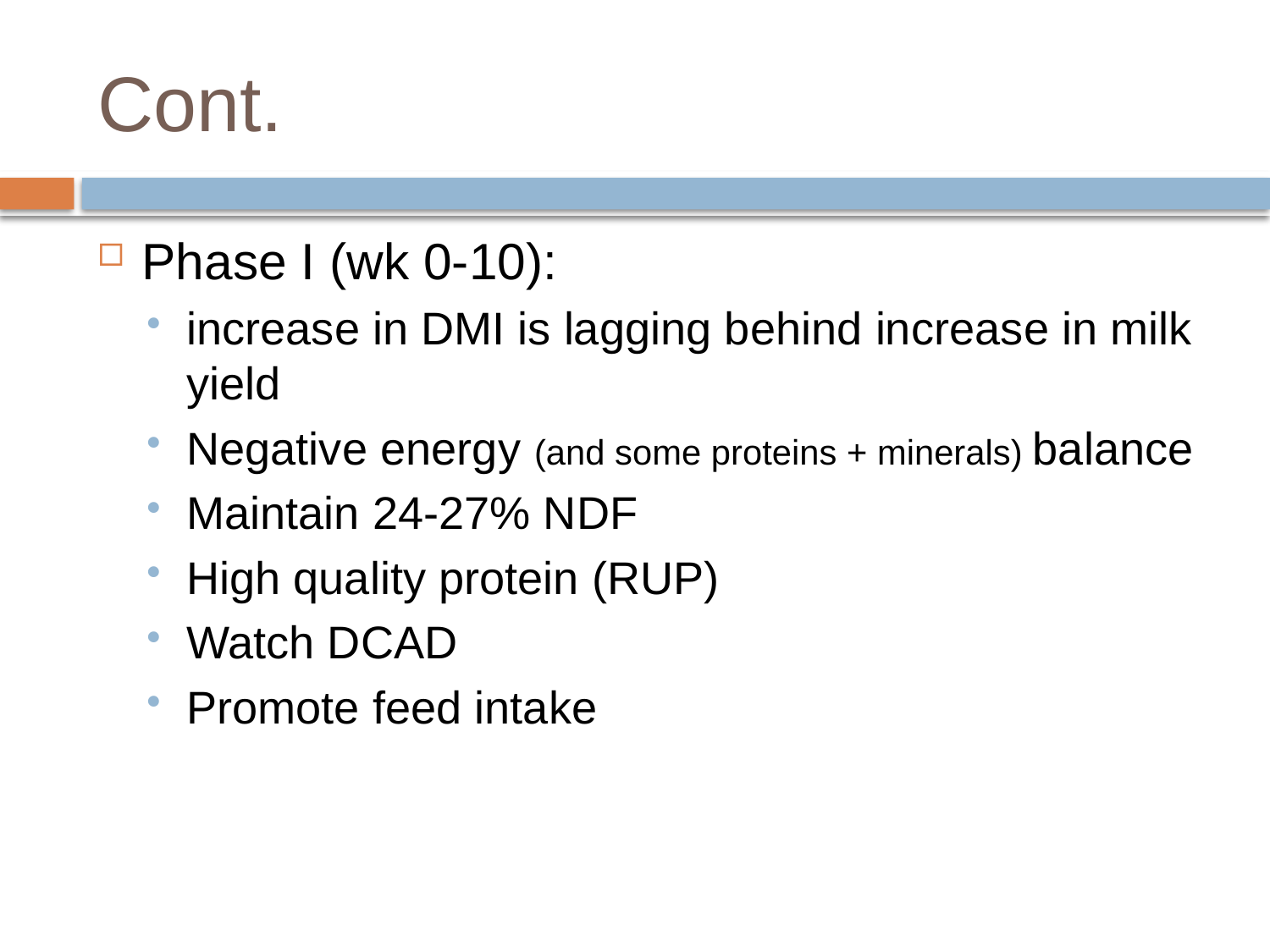

# Cont.
Phase I (wk 0-10):
increase in DMI is lagging behind increase in milk yield
Negative energy (and some proteins + minerals) balance
Maintain 24-27% NDF
High quality protein (RUP)
Watch DCAD
Promote feed intake